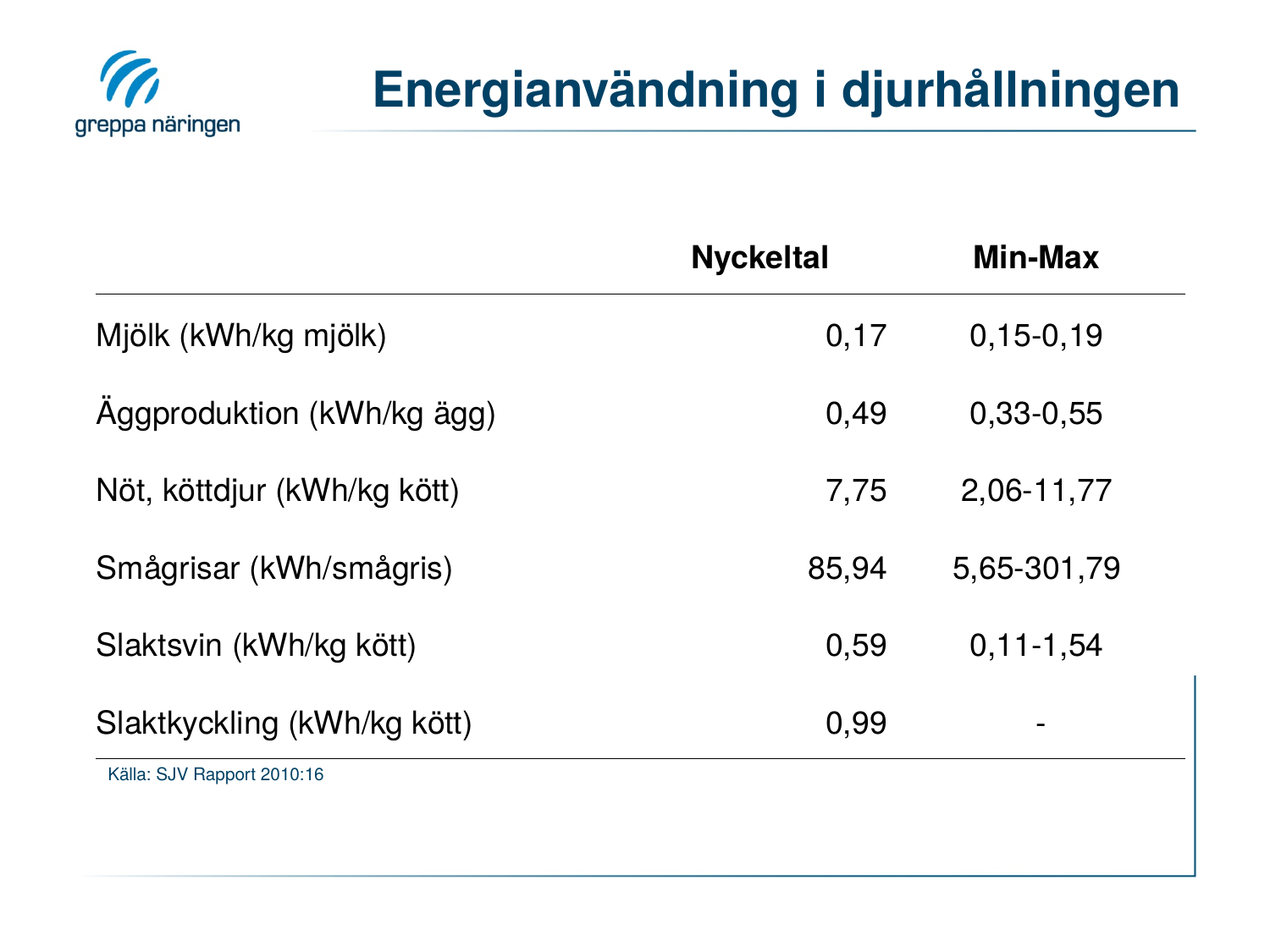

# Energianvändning i djurhållningen
|  | Nyckeltal | Min-Max |
| --- | --- | --- |
| Mjölk (kWh/kg mjölk) | 0,17 | 0,15-0,19 |
| Äggproduktion (kWh/kg ägg) | 0,49 | 0,33-0,55 |
| Nöt, köttdjur (kWh/kg kött) | 7,75 | 2,06-11,77 |
| Smågrisar (kWh/smågris) | 85,94 | 5,65-301,79 |
| Slaktsvin (kWh/kg kött) | 0,59 | 0,11-1,54 |
| Slaktkyckling (kWh/kg kött) | 0,99 | - |
Källa: SJV Rapport 2010:16